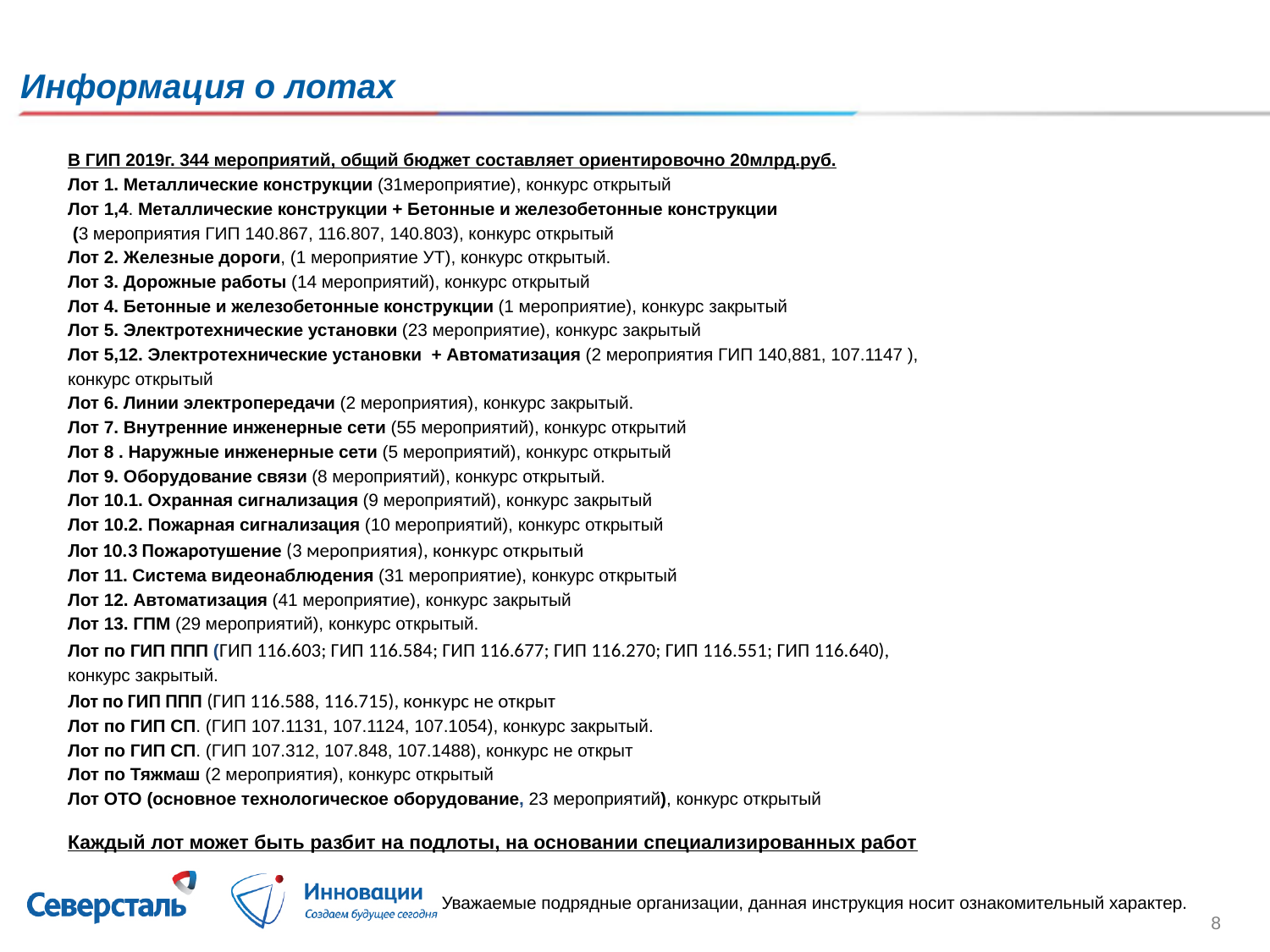

# Информация о лотах
В ГИП 2019г. 344 мероприятий, общий бюджет составляет ориентировочно 20млрд.руб.
Лот 1. Металлические конструкции (31мероприятие), конкурс открытый
Лот 1,4. Металлические конструкции + Бетонные и железобетонные конструкции
 (3 мероприятия ГИП 140.867, 116.807, 140.803), конкурс открытый
Лот 2. Железные дороги, (1 мероприятие УТ), конкурс открытый.
Лот 3. Дорожные работы (14 мероприятий), конкурс открытый
Лот 4. Бетонные и железобетонные конструкции (1 мероприятие), конкурс закрытый
Лот 5. Электротехнические установки (23 мероприятие), конкурс закрытый
Лот 5,12. Электротехнические установки  + Автоматизация (2 мероприятия ГИП 140,881, 107.1147 ), конкурс открытый
Лот 6. Линии электропередачи (2 мероприятия), конкурс закрытый.
Лот 7. Внутренние инженерные сети (55 мероприятий), конкурс открытий
Лот 8 . Наружные инженерные сети (5 мероприятий), конкурс открытый
Лот 9. Оборудование связи (8 мероприятий), конкурс открытый.
Лот 10.1. Охранная сигнализация (9 мероприятий), конкурс закрытый
Лот 10.2. Пожарная сигнализация (10 мероприятий), конкурс открытый
Лот 10.3 Пожаротушение (3 мероприятия), конкурс открытый
Лот 11. Система видеонаблюдения (31 мероприятие), конкурс открытый
Лот 12. Автоматизация (41 мероприятие), конкурс закрытый
Лот 13. ГПМ (29 мероприятий), конкурс открытый.
Лот по ГИП ППП (ГИП 116.603; ГИП 116.584; ГИП 116.677; ГИП 116.270; ГИП 116.551; ГИП 116.640), конкурс закрытый.
Лот по ГИП ППП (ГИП 116.588, 116.715), конкурс не открыт
Лот по ГИП СП. (ГИП 107.1131, 107.1124, 107.1054), конкурс закрытый.
Лот по ГИП СП. (ГИП 107.312, 107.848, 107.1488), конкурс не открыт
Лот по Тяжмаш (2 мероприятия), конкурс открытый
Лот ОТО (основное технологическое оборудование, 23 мероприятий), конкурс открытый
Каждый лот может быть разбит на подлоты, на основании специализированных работ
Уважаемые подрядные организации, данная инструкция носит ознакомительный характер.